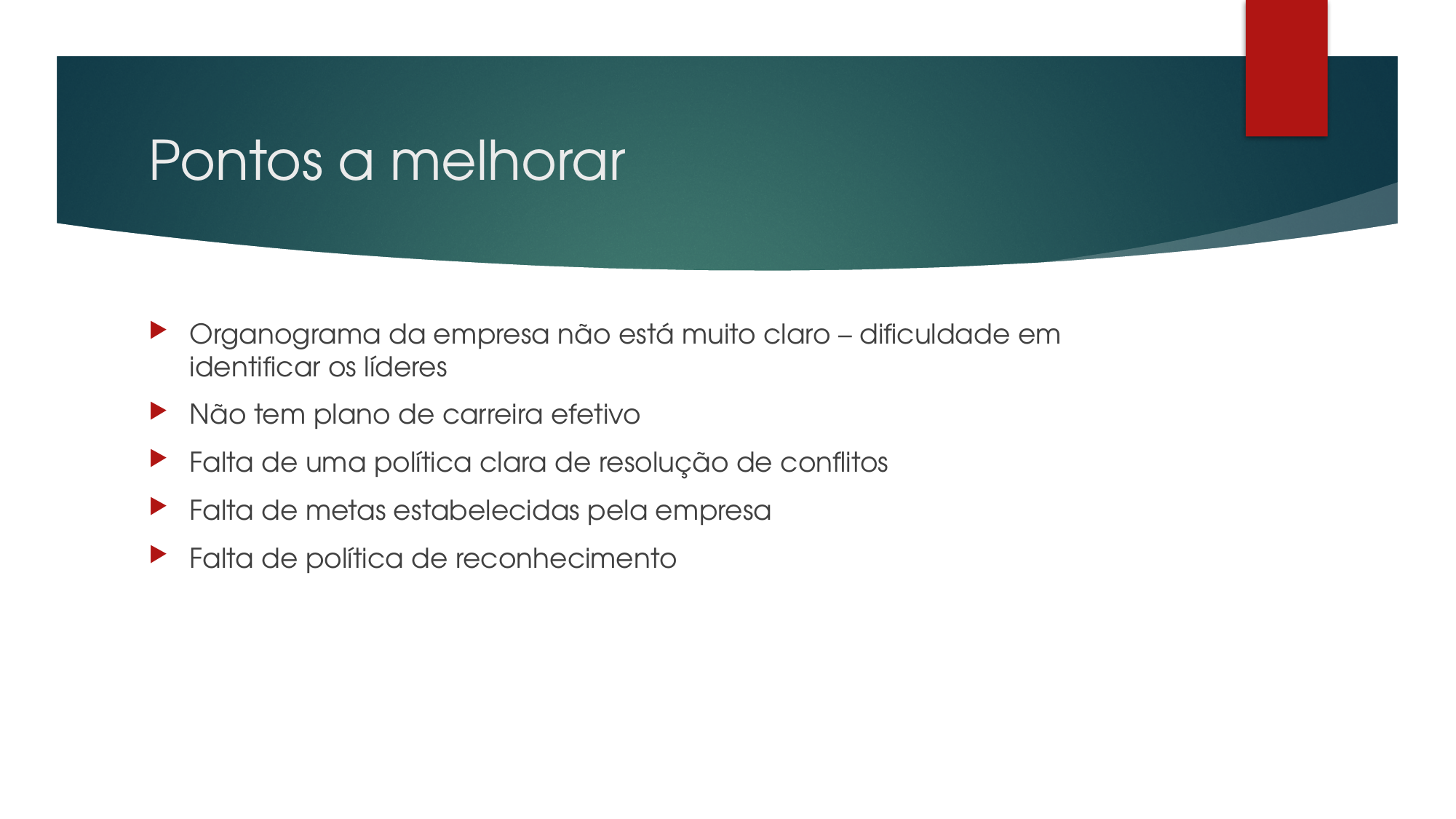

# Pontos a melhorar
Organograma da empresa não está muito claro – dificuldade em identificar os líderes
Não tem plano de carreira efetivo
Falta de uma política clara de resolução de conflitos
Falta de metas estabelecidas pela empresa
Falta de política de reconhecimento